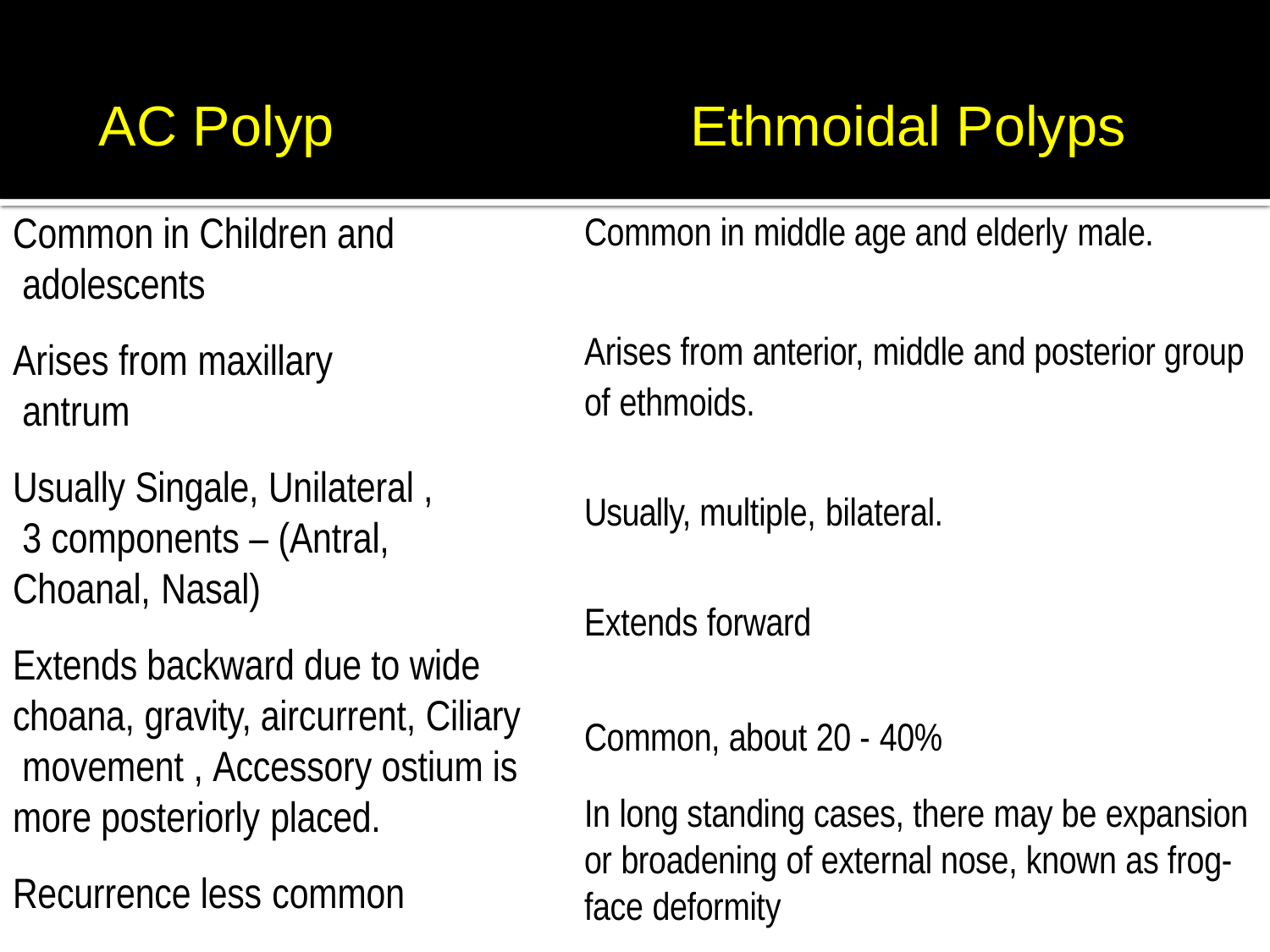

# AC Polyp
Ethmoidal Polyps
Common in Children and  adolescents
Arises from maxillary  antrum
Usually Singale, Unilateral ,  3 components – (Antral,  Choanal, Nasal)
Extends backward due to wide  choana, gravity, aircurrent, Ciliary  movement , Accessory ostium is  more posteriorly placed.
Recurrence less common
Common in middle age and elderly male.

Arises from anterior, middle and posterior group  of ethmoids.

Usually, multiple, bilateral.
Extends forward
Common, about 20 - 40%
In long standing cases, there may be expansion  or broadening of external nose, known as frog-  face deformity